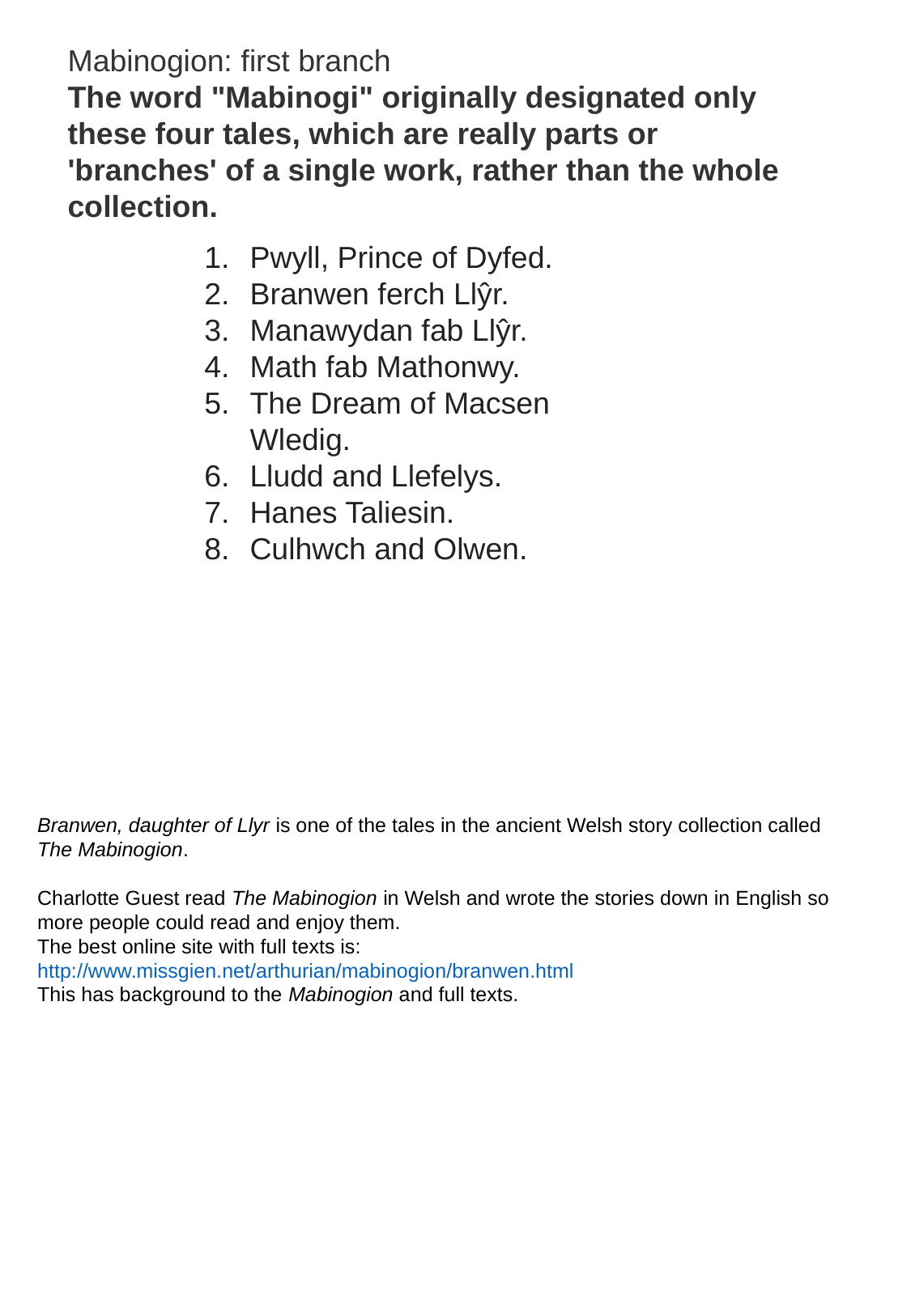

Mabinogion: first branch
The word "Mabinogi" originally designated only these four tales, which are really parts or 'branches' of a single work, rather than the whole collection.
Pwyll, Prince of Dyfed.
Branwen ferch Llŷr.
Manawydan fab Llŷr.
Math fab Mathonwy.
The Dream of Macsen Wledig.
Lludd and Llefelys.
Hanes Taliesin.
Culhwch and Olwen.
Branwen, daughter of Llyr is one of the tales in the ancient Welsh story collection called The Mabinogion.

Charlotte Guest read The Mabinogion in Welsh and wrote the stories down in English so more people could read and enjoy them.
The best online site with full texts is:
http://www.missgien.net/arthurian/mabinogion/branwen.html
This has background to the Mabinogion and full texts.